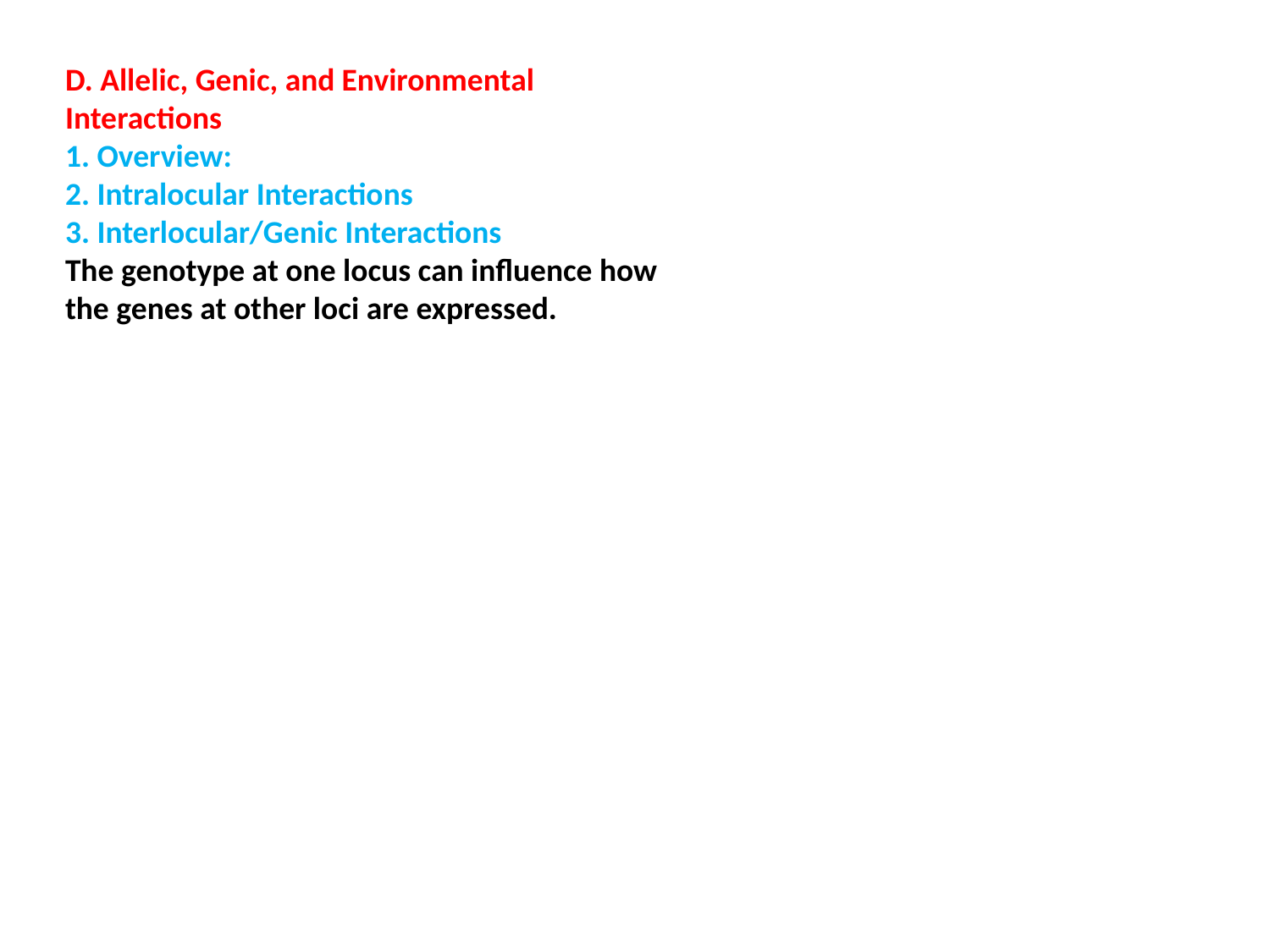

D. Allelic, Genic, and Environmental Interactions
1. Overview:
2. Intralocular Interactions
3. Interlocular/Genic Interactions
The genotype at one locus can influence how the genes at other loci are expressed.